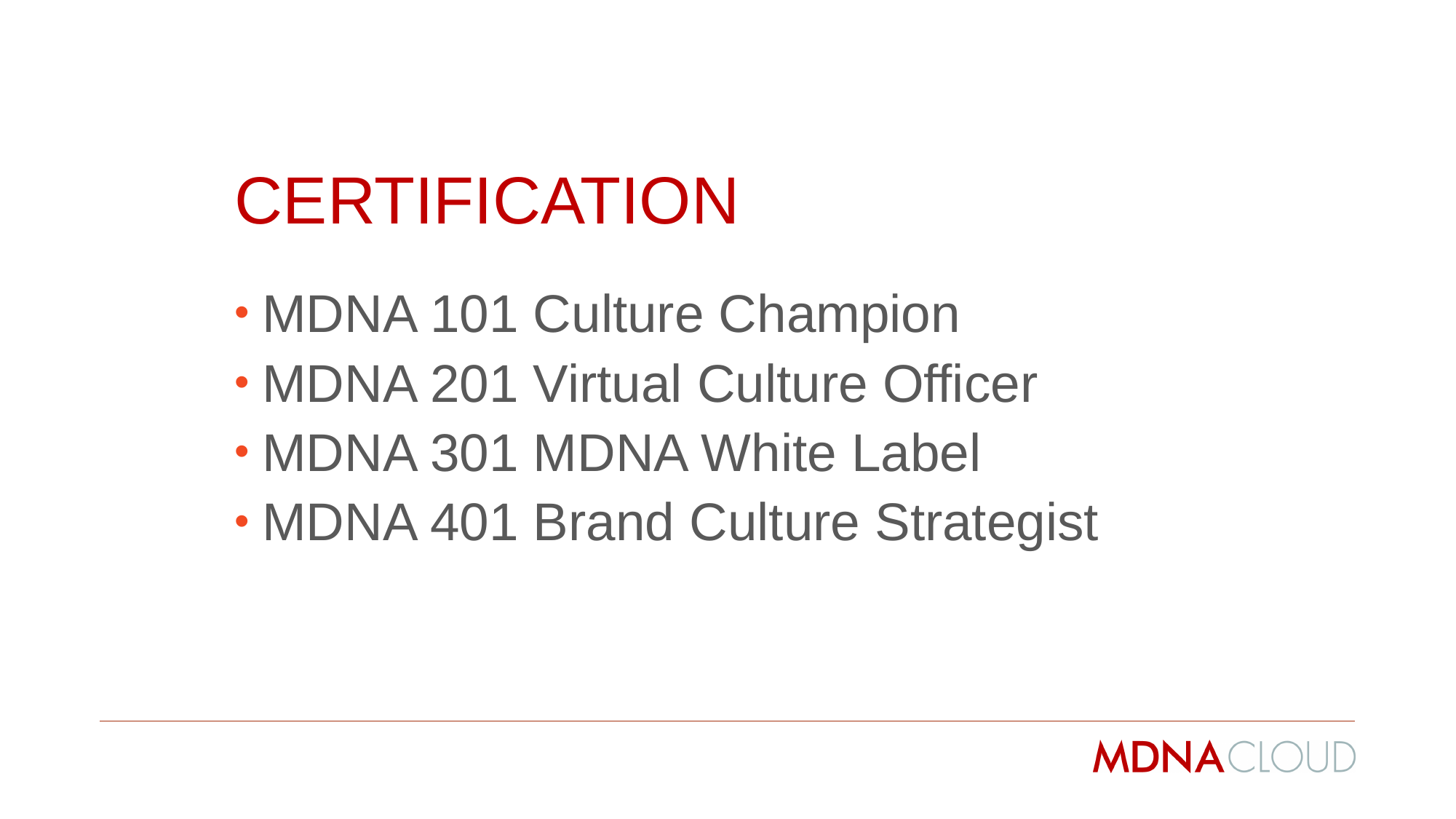

# certification
MDNA 101 Culture Champion
MDNA 201 Virtual Culture Officer
MDNA 301 MDNA White Label
MDNA 401 Brand Culture Strategist